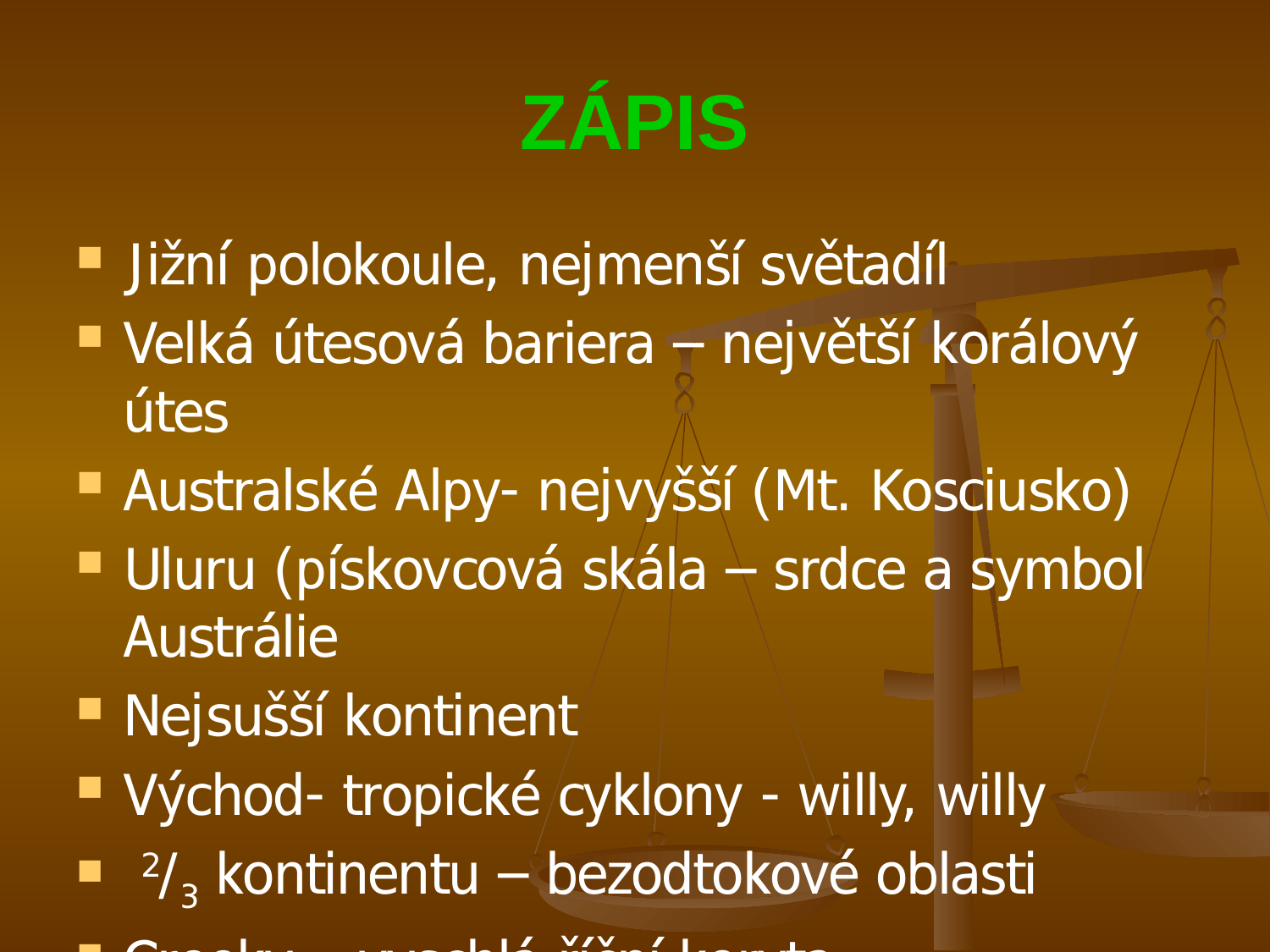

# ZÁPIS
Jižní polokoule, nejmenší světadíl
Velká útesová bariera – největší korálový útes
Australské Alpy- nejvyšší (Mt. Kosciusko)
Uluru (pískovcová skála – srdce a symbol Austrálie
Nejsušší kontinent
Východ- tropické cyklony - willy, willy
 2/3 kontinentu – bezodtokové oblasti
Creeky – vyschlá říční koryta